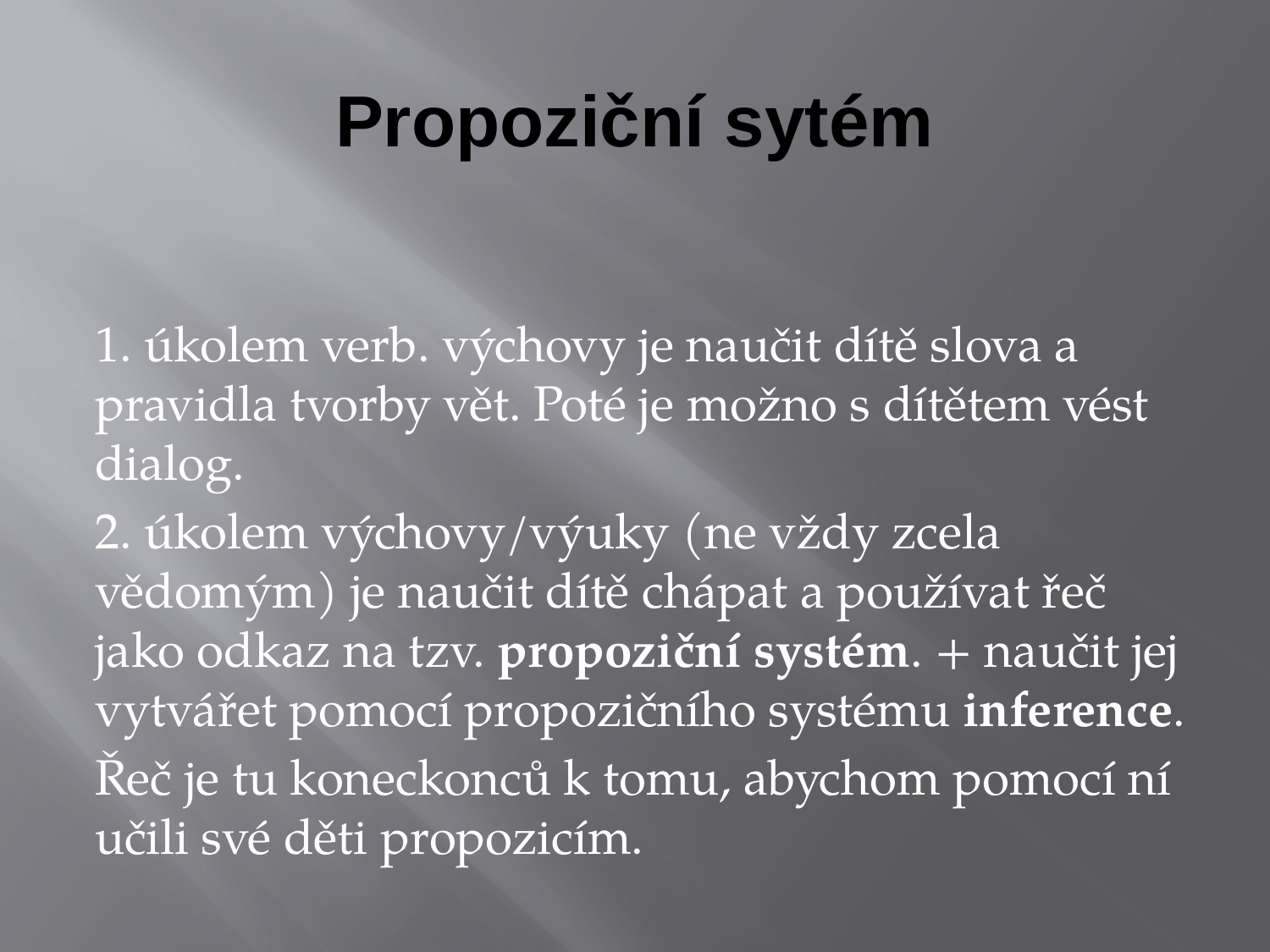

# Propoziční sytém
1. úkolem verb. výchovy je naučit dítě slova a pravidla tvorby vět. Poté je možno s dítětem vést dialog.
2. úkolem výchovy/výuky (ne vždy zcela vědomým) je naučit dítě chápat a používat řeč jako odkaz na tzv. propoziční systém. + naučit jej vytvářet pomocí propozičního systému inference.
Řeč je tu koneckonců k tomu, abychom pomocí ní učili své děti propozicím.